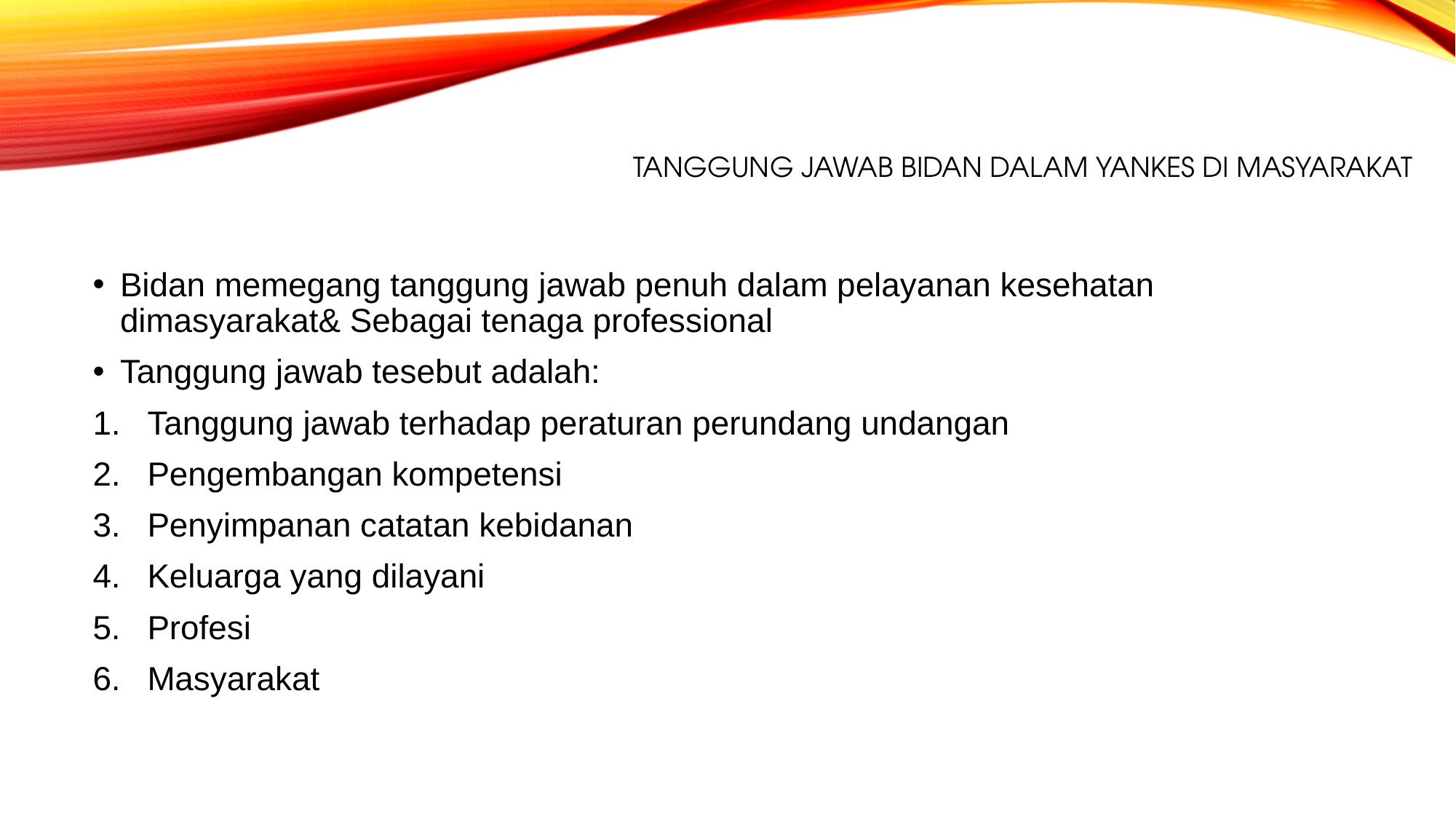

# Tanggung jawab bidan dalam yankes di masyarakat
Bidan memegang tanggung jawab penuh dalam pelayanan kesehatan dimasyarakat& Sebagai tenaga professional
Tanggung jawab tesebut adalah:
Tanggung jawab terhadap peraturan perundang undangan
Pengembangan kompetensi
Penyimpanan catatan kebidanan
Keluarga yang dilayani
Profesi
Masyarakat